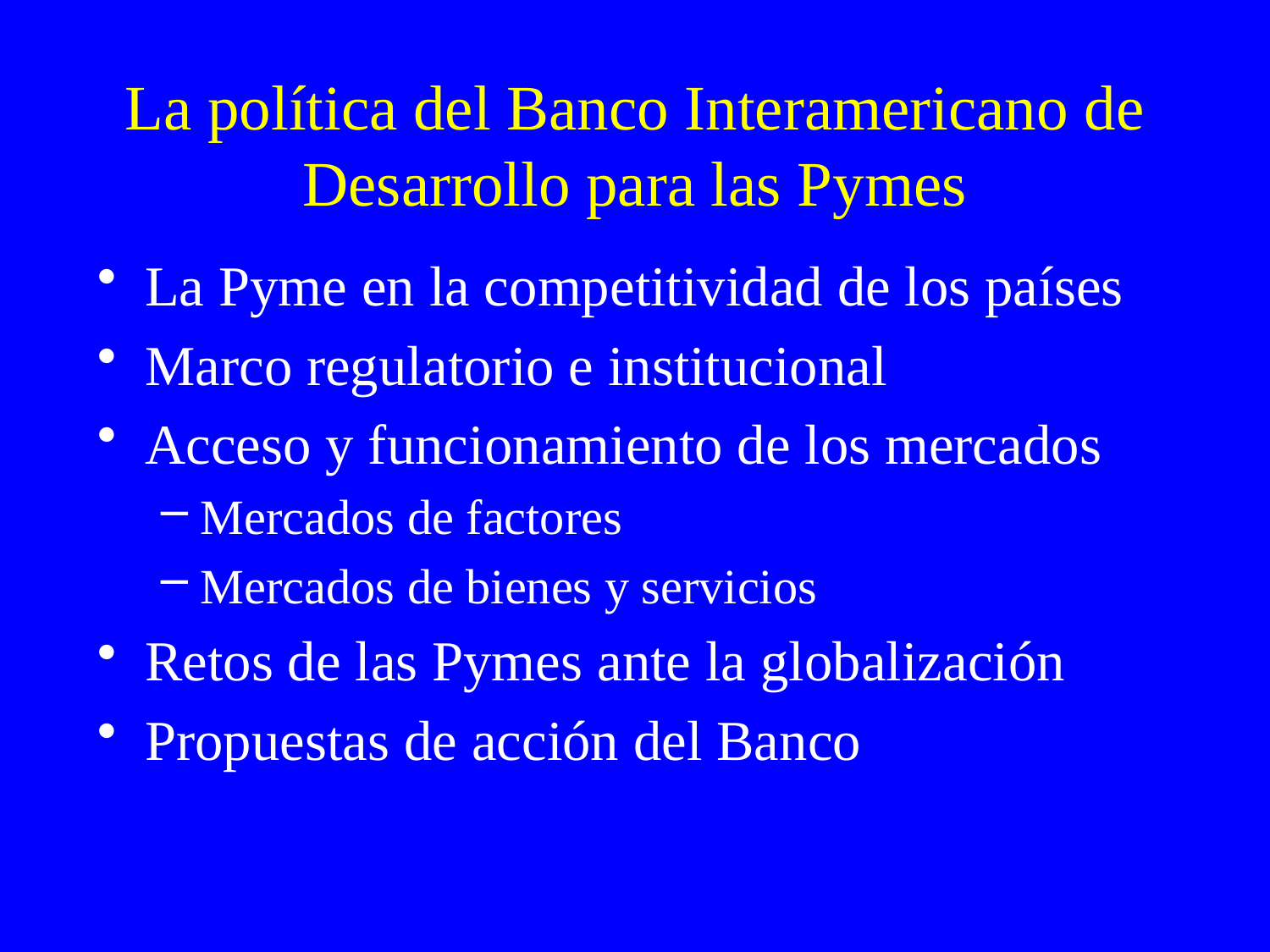

# La política del Banco Interamericano de Desarrollo para las Pymes
La Pyme en la competitividad de los países
Marco regulatorio e institucional
Acceso y funcionamiento de los mercados
Mercados de factores
Mercados de bienes y servicios
Retos de las Pymes ante la globalización
Propuestas de acción del Banco